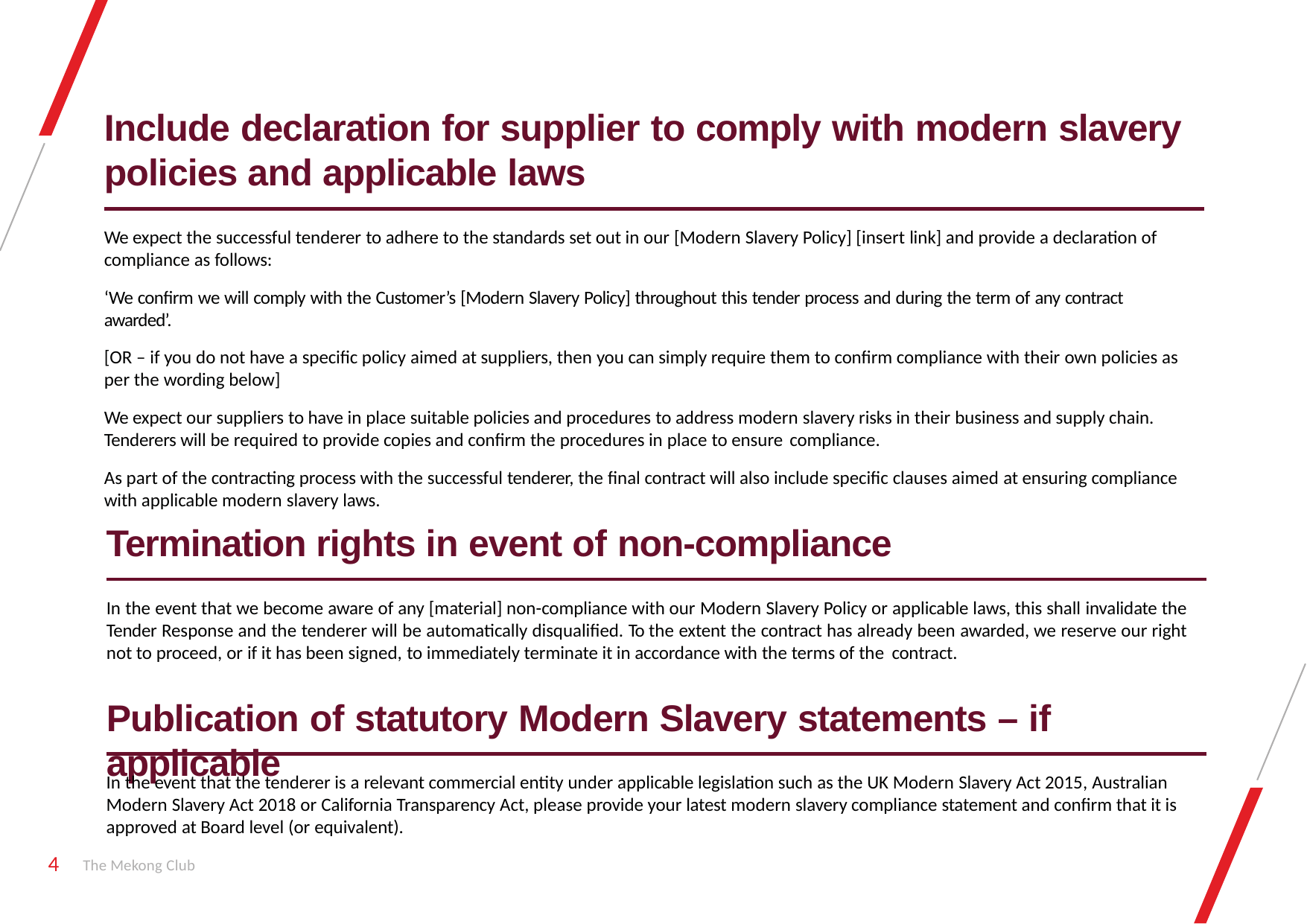

# Include declaration for supplier to comply with modern slavery  policies and applicable laws

We expect the successful tenderer to adhere to the standards set out in our [Modern Slavery Policy] [insert link] and provide a declaration of  compliance as follows:
‘We confirm we will comply with the Customer’s [Modern Slavery Policy] throughout this tender process and during the term of any contract awarded’.
[OR – if you do not have a specific policy aimed at suppliers, then you can simply require them to confirm compliance with their own policies as  per the wording below]
We expect our suppliers to have in place suitable policies and procedures to address modern slavery risks in their business and supply chain.  Tenderers will be required to provide copies and confirm the procedures in place to ensure compliance.
As part of the contracting process with the successful tenderer, the final contract will also include specific clauses aimed at ensuring compliance  with applicable modern slavery laws.
Termination rights in event of non-compliance

In the event that we become aware of any [material] non-compliance with our Modern Slavery Policy or applicable laws, this shall invalidate the  Tender Response and the tenderer will be automatically disqualified. To the extent the contract has already been awarded, we reserve our right  not to proceed, or if it has been signed, to immediately terminate it in accordance with the terms of the contract.

Publication of statutory Modern Slavery statements – if applicable

In the event that the tenderer is a relevant commercial entity under applicable legislation such as the UK Modern Slavery Act 2015, Australian  Modern Slavery Act 2018 or California Transparency Act, please provide your latest modern slavery compliance statement and confirm that it is  approved at Board level (or equivalent).

4
The Mekong Club